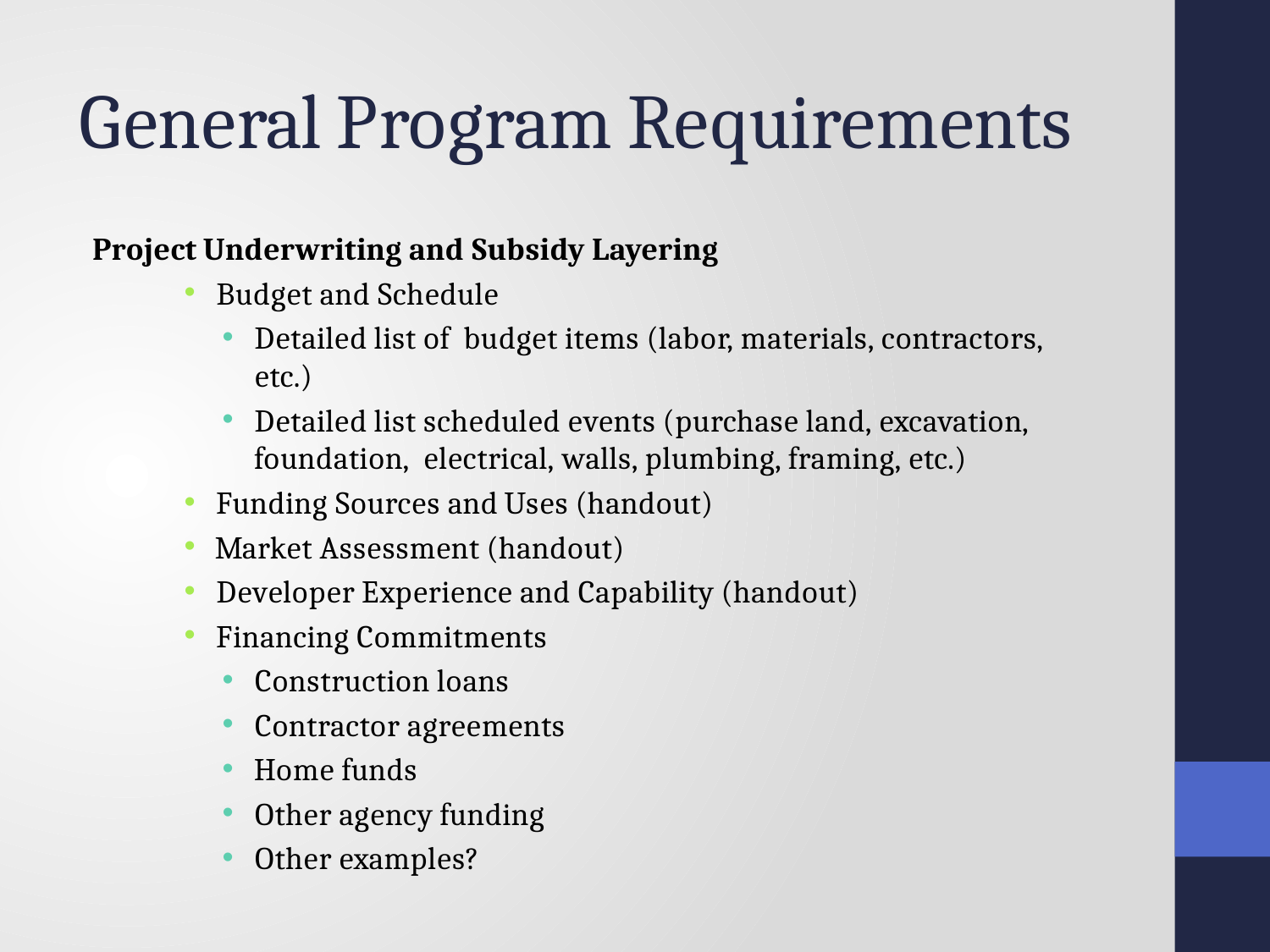

# General Program Requirements
Project Underwriting and Subsidy Layering
Budget and Schedule
Detailed list of  budget items (labor, materials, contractors, etc.)
Detailed list scheduled events (purchase land, excavation, foundation,  electrical, walls, plumbing, framing, etc.)
Funding Sources and Uses (handout)
Market Assessment (handout)
Developer Experience and Capability (handout)
Financing Commitments
Construction loans
Contractor agreements
Home funds
Other agency funding
Other examples?